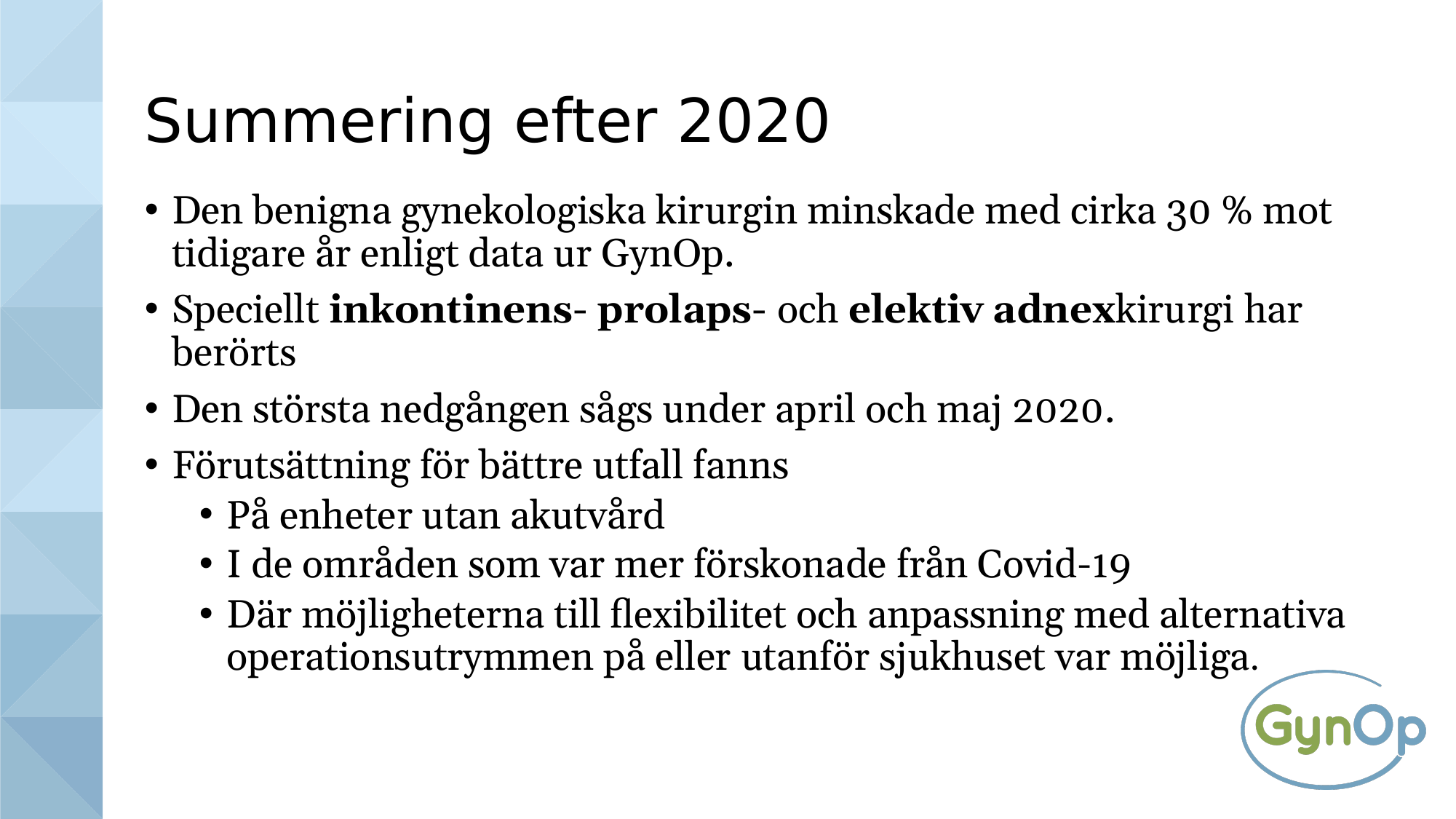

# Summering efter 2020
Den benigna gynekologiska kirurgin minskade med cirka 30 % mot tidigare år enligt data ur GynOp.
Speciellt inkontinens- prolaps- och elektiv adnexkirurgi har berörts
Den största nedgången sågs under april och maj 2020.
Förutsättning för bättre utfall fanns
På enheter utan akutvård
I de områden som var mer förskonade från Covid-19
Där möjligheterna till flexibilitet och anpassning med alternativa operationsutrymmen på eller utanför sjukhuset var möjliga.